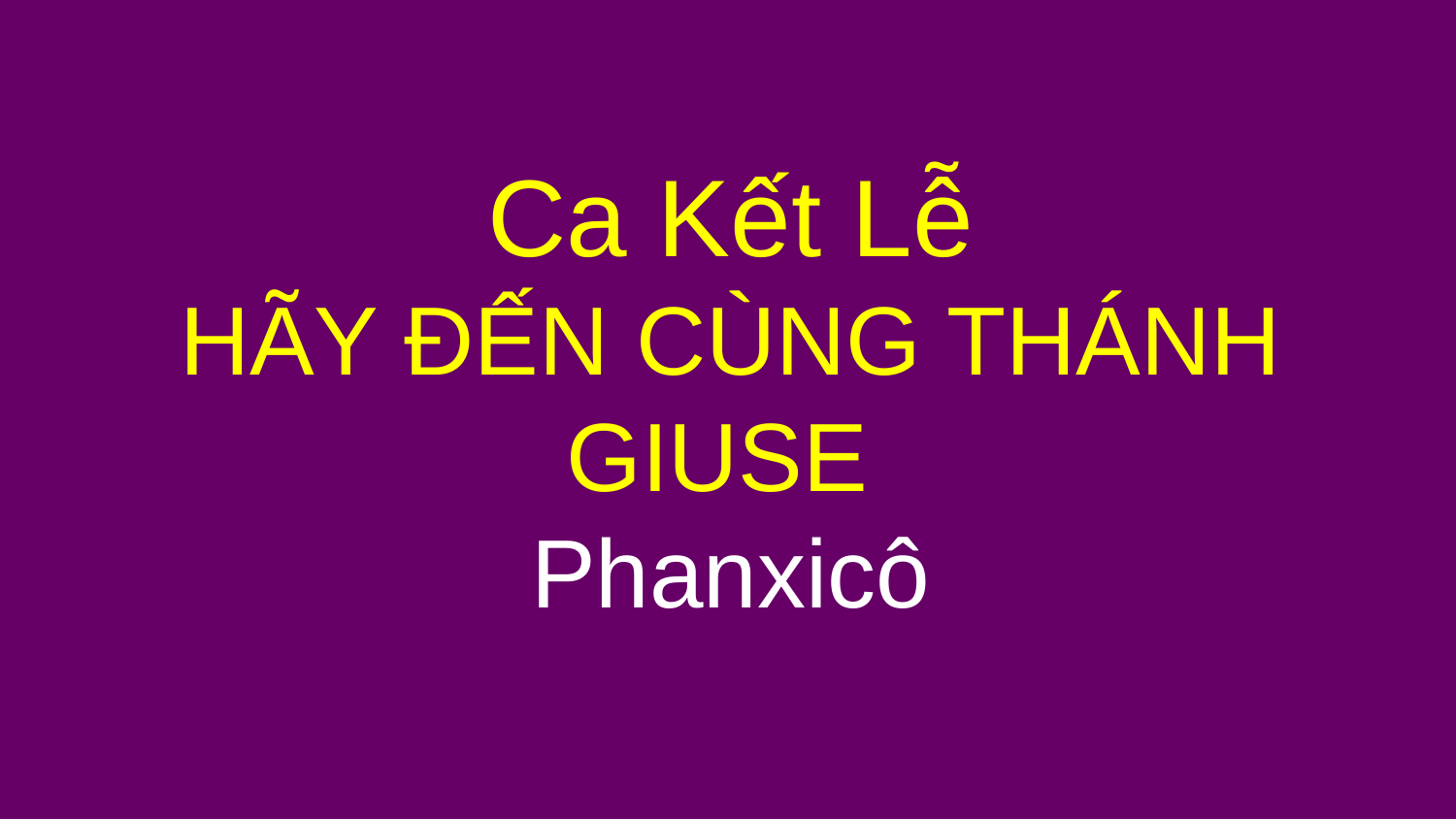

Ca Kết Lễ
HÃY ĐẾN CÙNG THÁNH GIUSE
Phanxicô